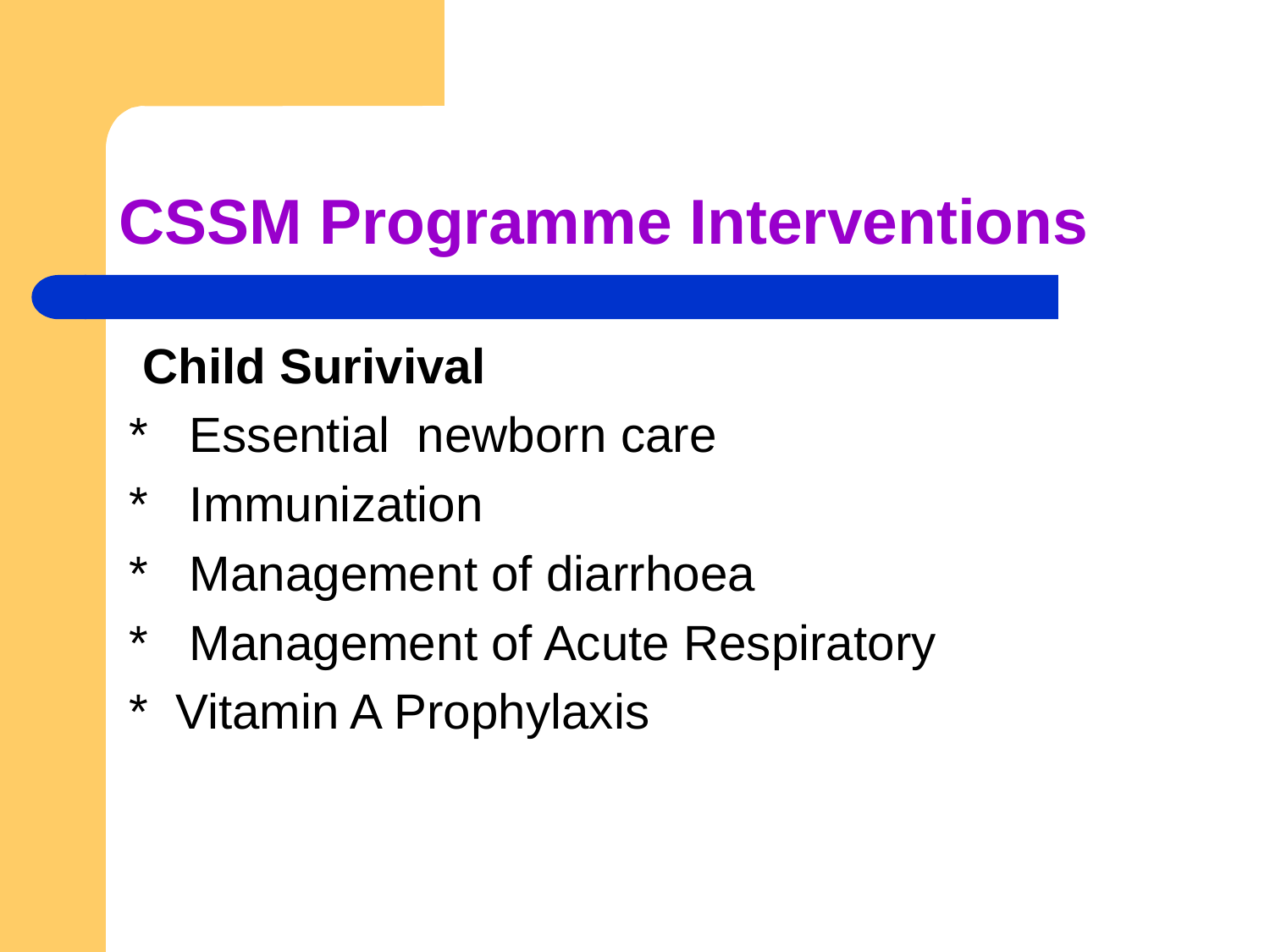

# CSSM Programme Interventions
 Child Surivival
*   Essential  newborn care
*   Immunization
*   Management of diarrhoea
*   Management of Acute Respiratory
*  Vitamin A Prophylaxis